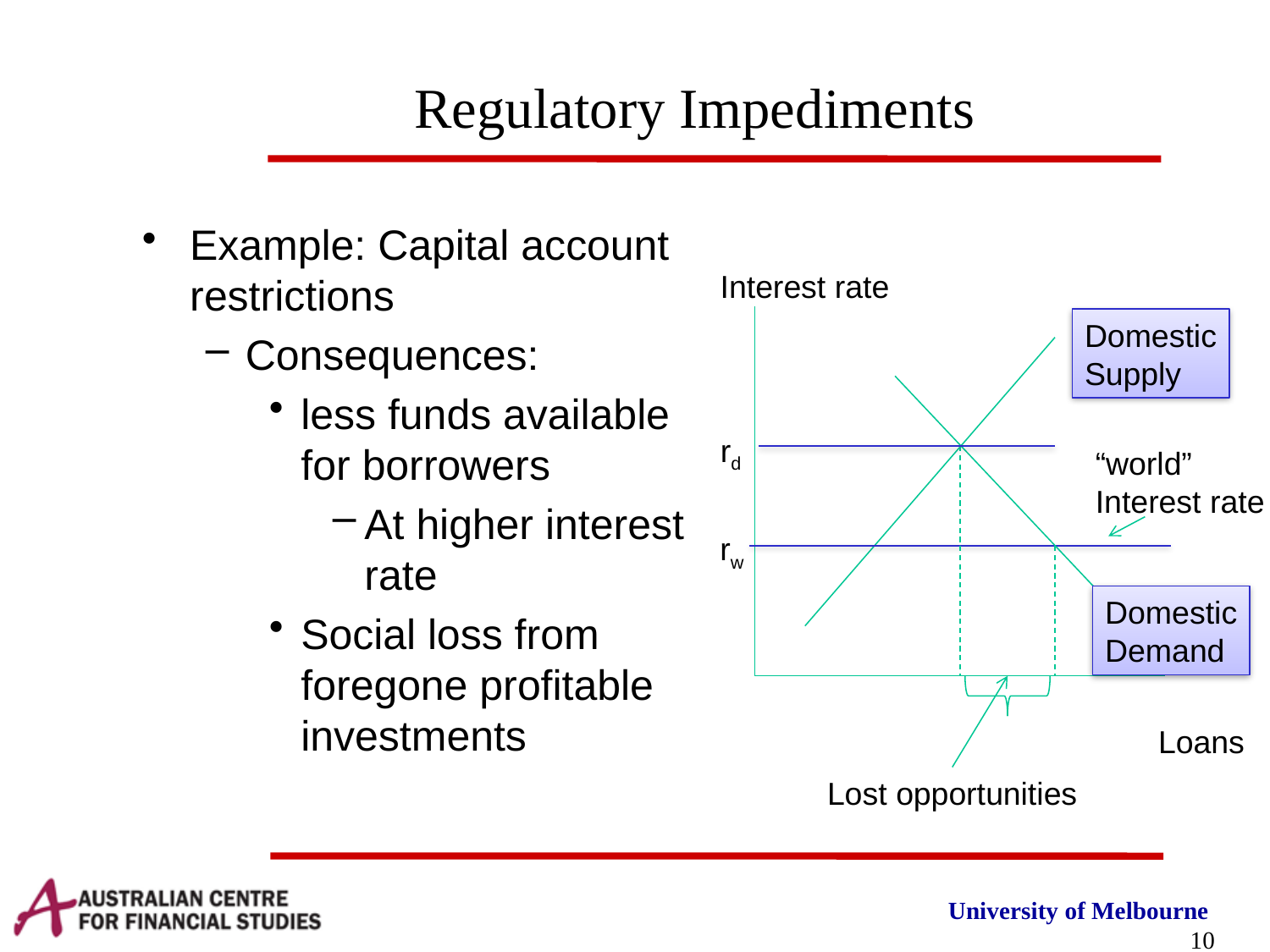

# Regulatory Impediments
Example: Capital account restrictions
Consequences:
less funds available for borrowers
At higher interest rate
Social loss from foregone profitable investments

Interest rate
Domestic
Supply
rd
“world”
Interest rate
rw
Domestic
Demand

Loans
Lost opportunities